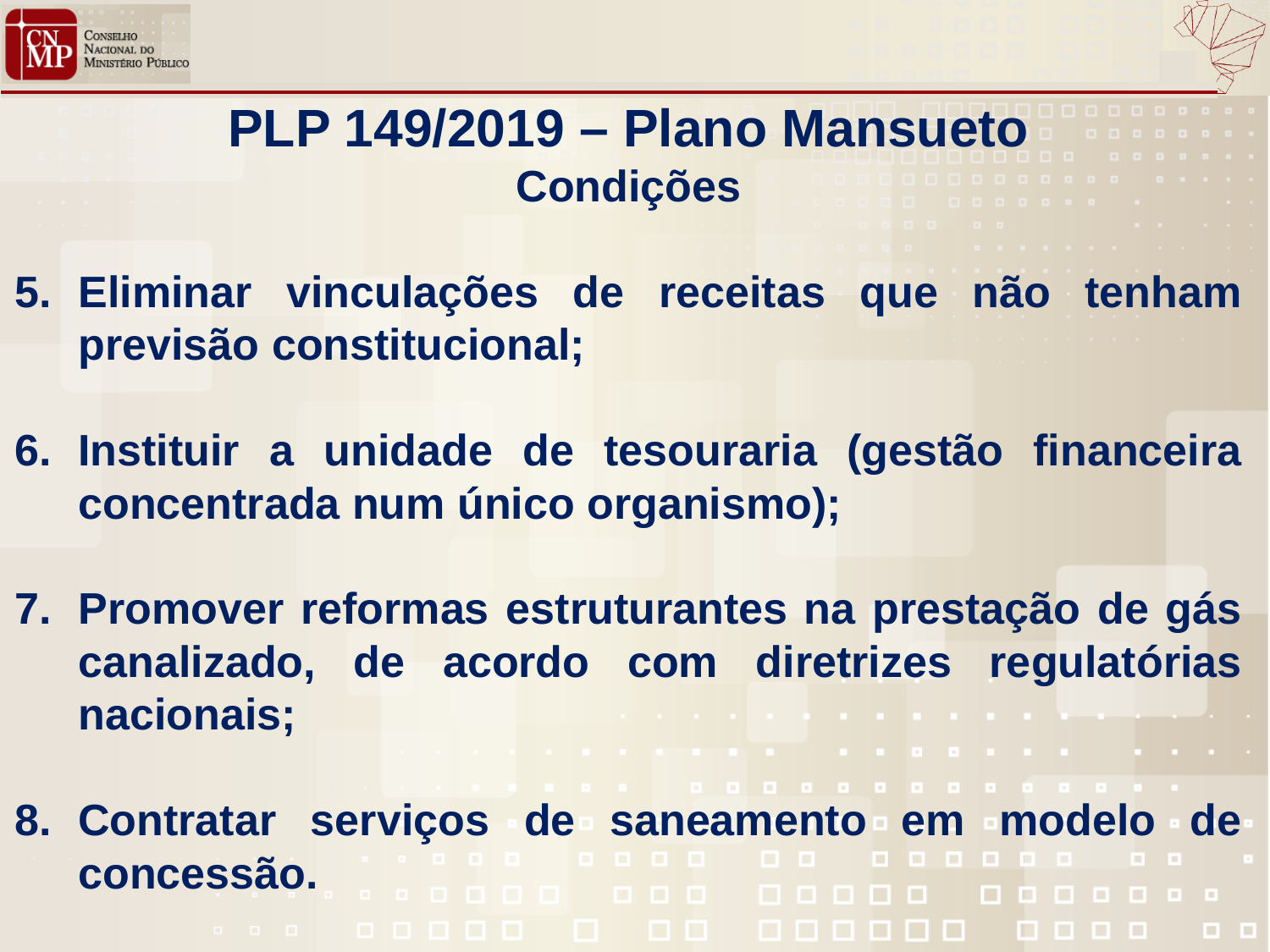

PLP 149/2019 – Plano Mansueto
Condições

Eliminar vinculações de receitas que não tenham previsão constitucional;

Instituir a unidade de tesouraria (gestão financeira concentrada num único organismo);

Promover reformas estruturantes na prestação de gás canalizado, de acordo com diretrizes regulatórias nacionais;

Contratar serviços de saneamento em modelo de concessão.